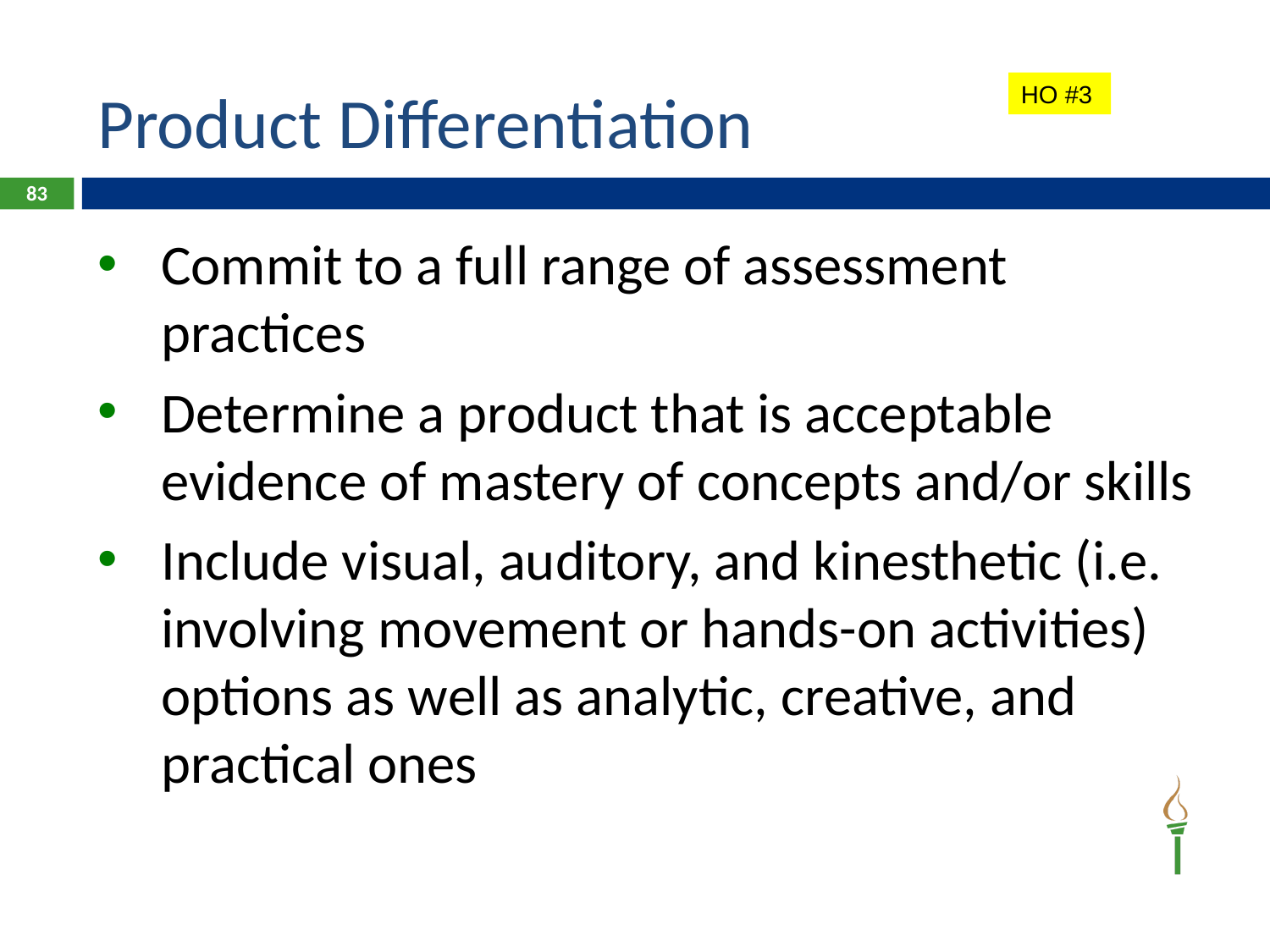

# Product Differentiation
HO #3
83
Commit to a full range of assessment practices
Determine a product that is acceptable evidence of mastery of concepts and/or skills
Include visual, auditory, and kinesthetic (i.e. involving movement or hands-on activities) options as well as analytic, creative, and practical ones